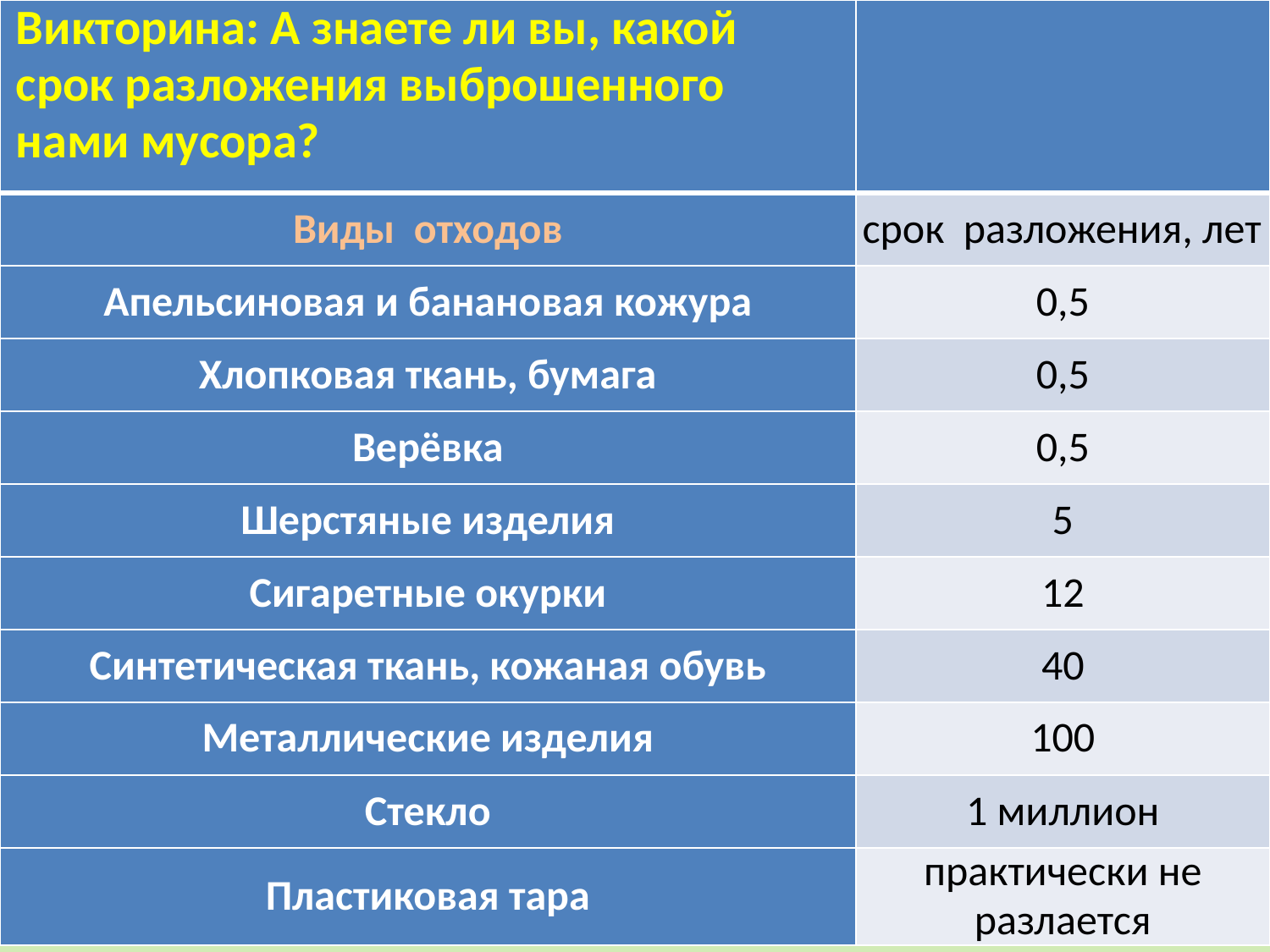

| Викторина: А знаете ли вы, какой срок разложения выброшенного нами мусора? |  |
| --- | --- |
| Виды  отходов | срок  разложения, лет |
| Апельсиновая и банановая кожура | 0,5 |
| Хлопковая ткань, бумага | 0,5 |
| Верёвка | 0,5 |
| Шерстяные изделия | 5 |
| Сигаретные окурки | 12 |
| Синтетическая ткань, кожаная обувь | 40 |
| Металлические изделия | 100 |
| Стекло | 1 миллион |
| Пластиковая тара | практически не разлается |
#